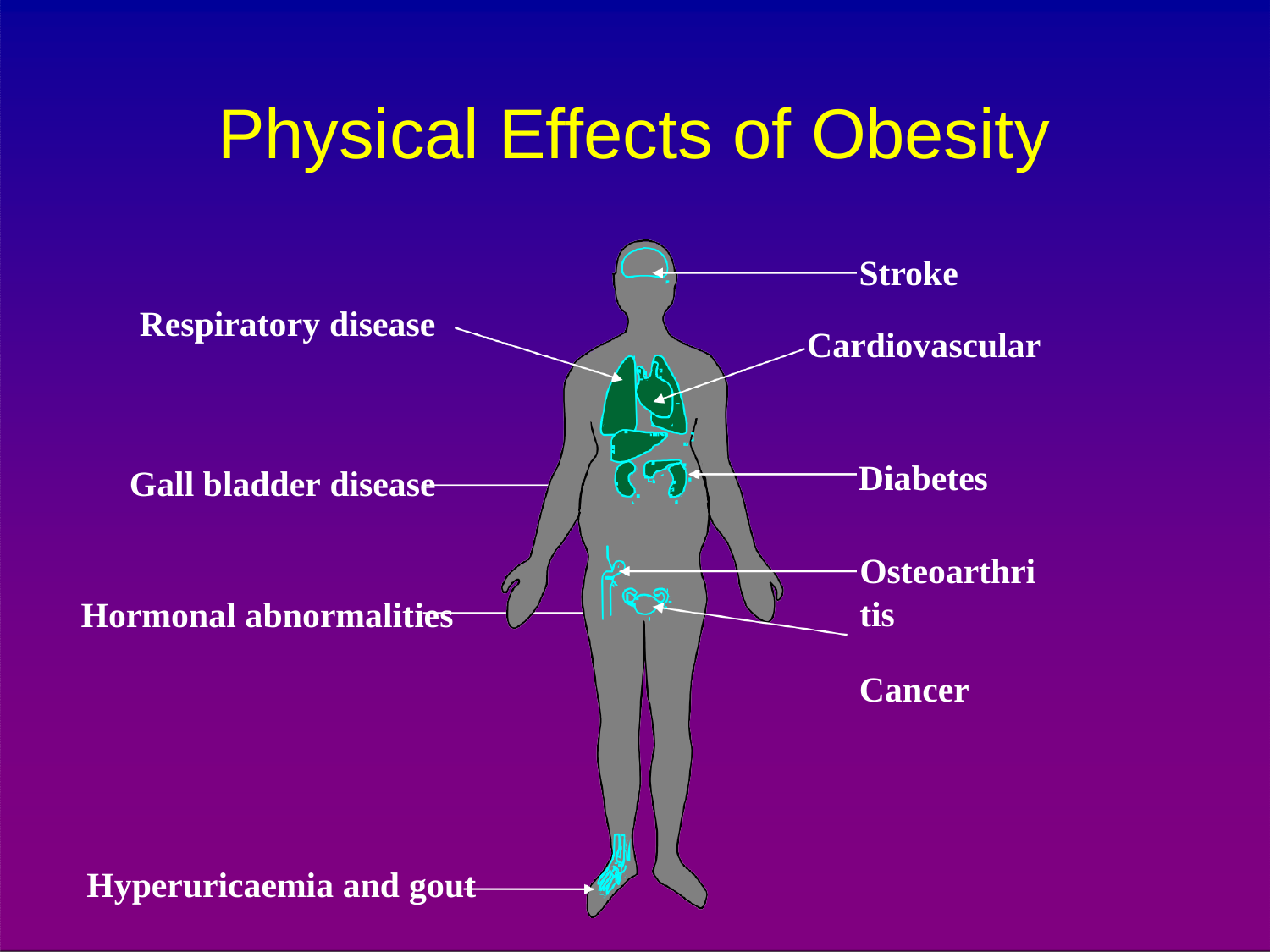

# Physical Effects of Obesity

Stroke
Cardiovascular

Diabetes

Osteoarthritis
Cancer
Respiratory disease
Gall bladder disease

Hormonal abnormalities
Hyperuricaemia and gout